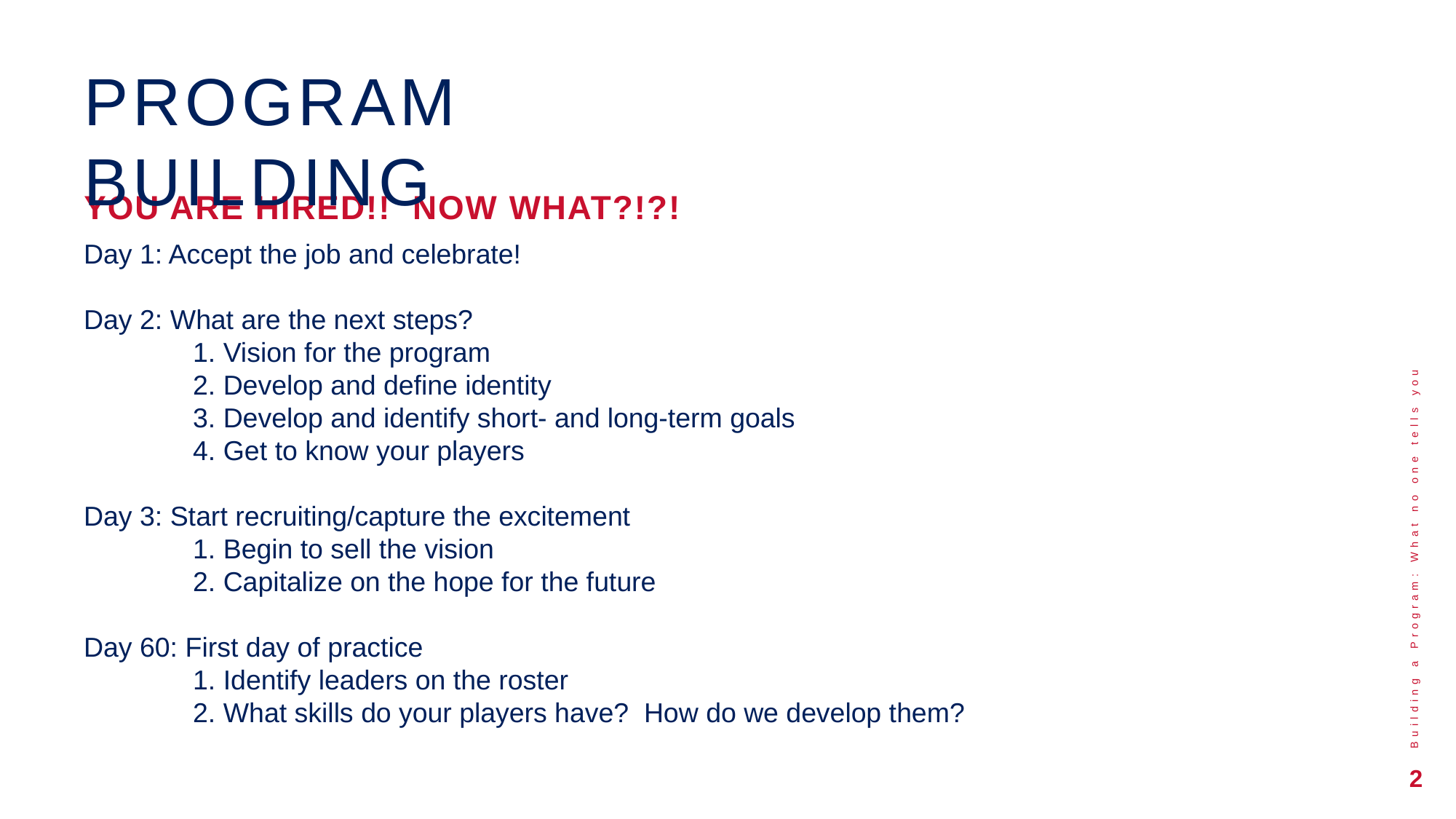

PROGRAM BUILDING
YOU ARE HIRED!!  NOW WHAT?!?!
Day 1: Accept the job and celebrate!

Day 2: What are the next steps?
	1. Vision for the program
	2. Develop and define identity
	3. Develop and identify short- and long-term goals
	4. Get to know your players

Day 3: Start recruiting/capture the excitement
	1. Begin to sell the vision
	2. Capitalize on the hope for the future

Day 60: First day of practice
	1. Identify leaders on the roster
	2. What skills do your players have?  How do we develop them?
Building a Program: What no one tells you
2